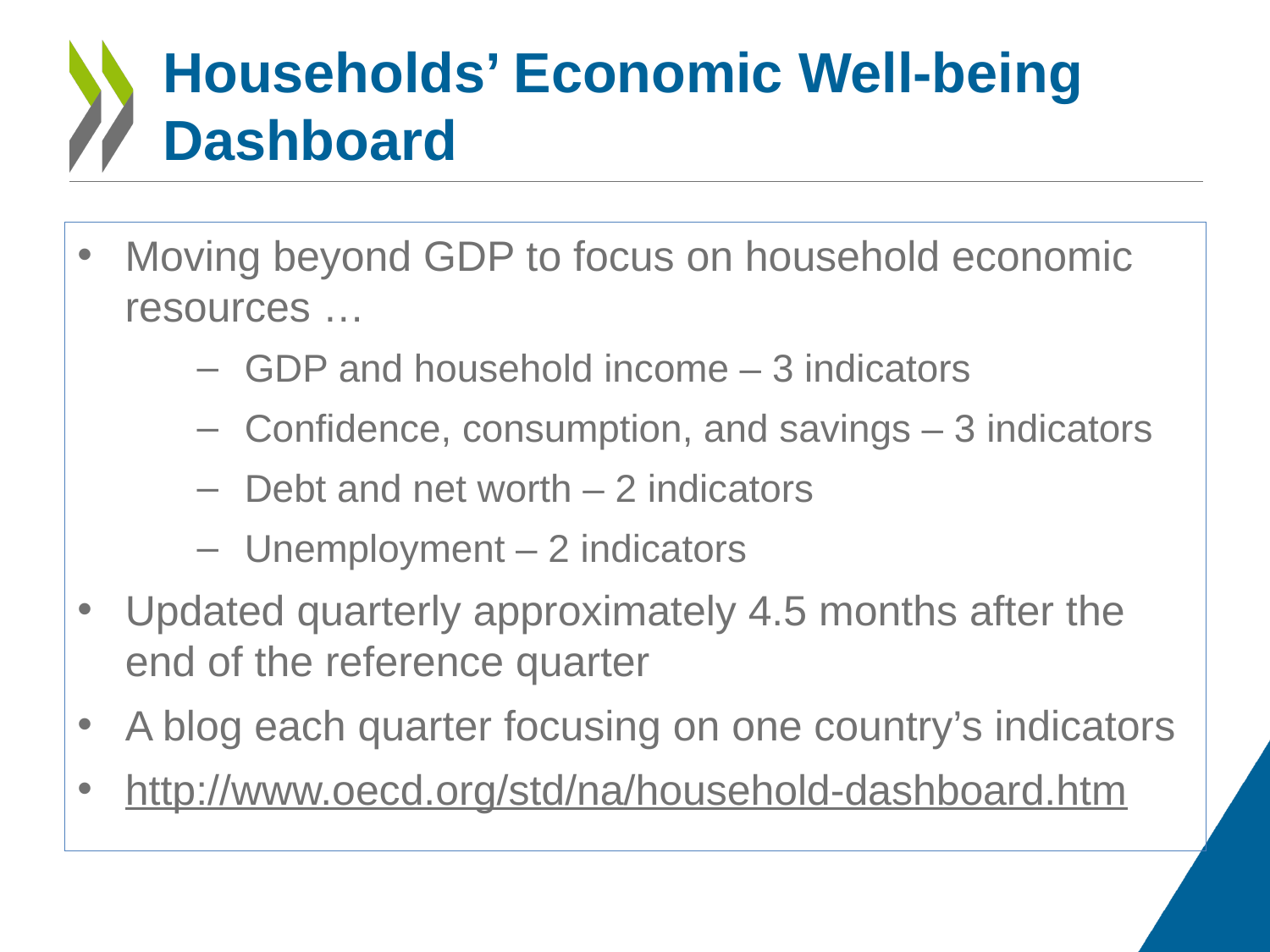

# Households’ Economic Well-being Dashboard
Moving beyond GDP to focus on household economic resources …
GDP and household income – 3 indicators
Confidence, consumption, and savings – 3 indicators
Debt and net worth – 2 indicators
Unemployment – 2 indicators
Updated quarterly approximately 4.5 months after the end of the reference quarter
A blog each quarter focusing on one country’s indicators
http://www.oecd.org/std/na/household-dashboard.htm